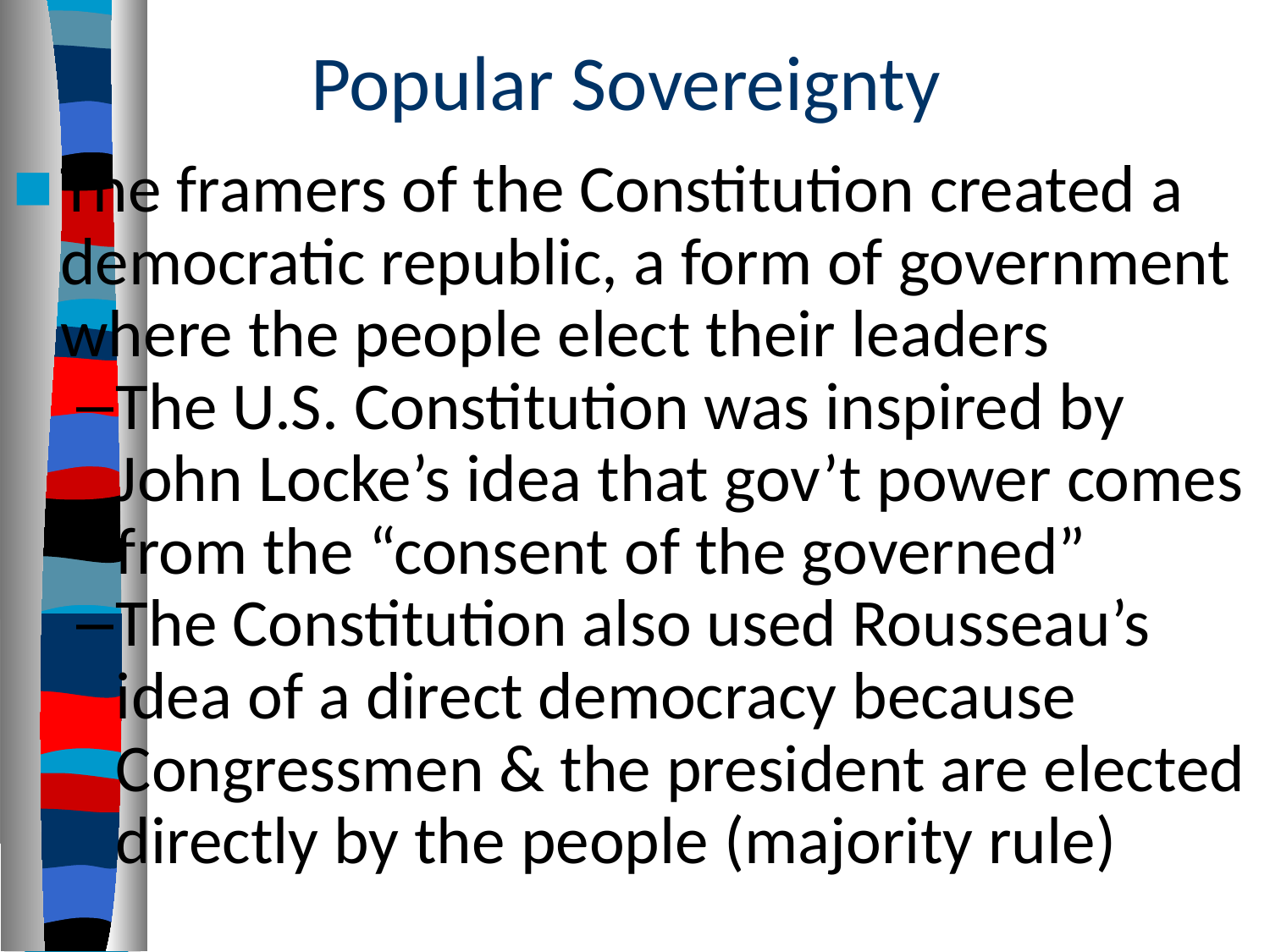

# Popular Sovereignty
The framers of the Constitution created a democratic republic, a form of government where the people elect their leaders
The U.S. Constitution was inspired by John Locke’s idea that gov’t power comes from the “consent of the governed”
The Constitution also used Rousseau’s idea of a direct democracy because Congressmen & the president are elected directly by the people (majority rule)